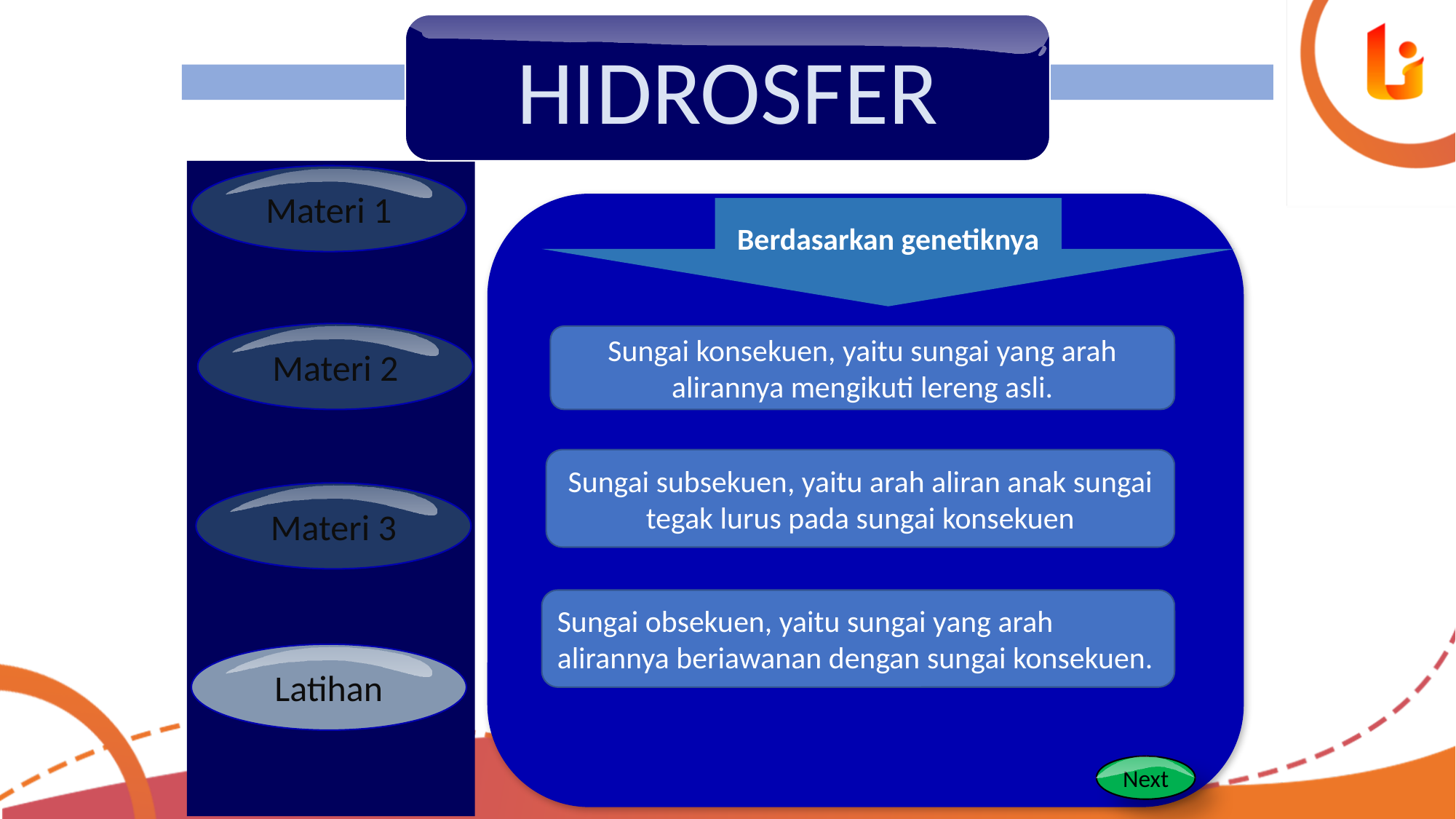

HIDROSFER

Materi 1

Berdasarkan genetiknya
Materi 2

Sungai konsekuen, yaitu sungai yang arah alirannya mengikuti lereng asli.
Sungai subsekuen, yaitu arah aliran anak sungai tegak lurus pada sungai konsekuen
Materi 3

Sungai obsekuen, yaitu sungai yang arah alirannya beriawanan dengan sungai konsekuen.
Latihan

Next